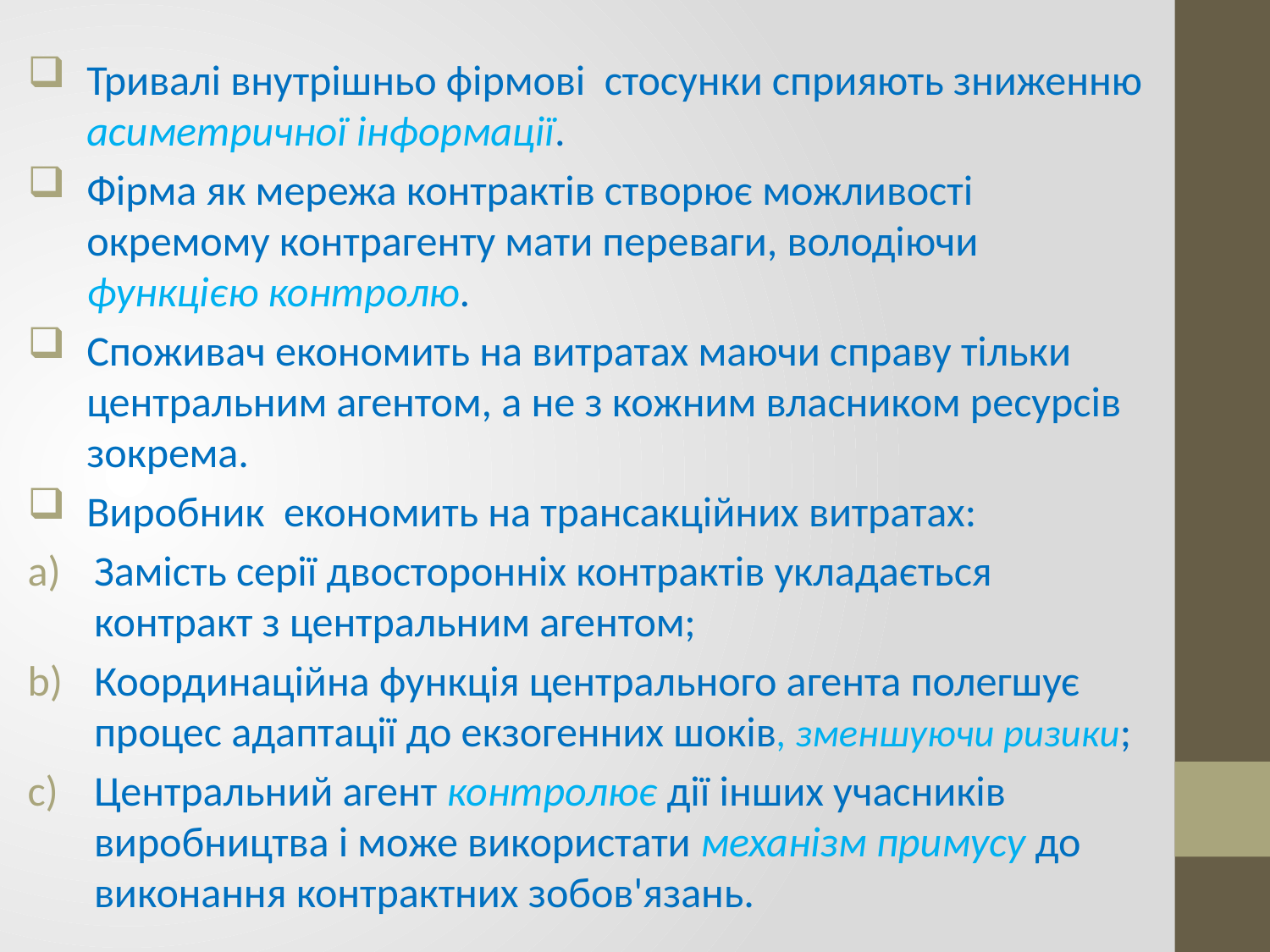

Тривалі внутрішньо фірмові  стосунки сприяють зниженню асиметричної інформації.
Фірма як мережа контрактів створює можливості окремому контрагенту мати переваги, володіючи функцією контролю.
Споживач економить на витратах маючи справу тільки центральним агентом, а не з кожним власником ресурсів зокрема.
Виробник  економить на трансакційних витратах:
Замість серії двосторонніх контрактів укладається контракт з центральним агентом;
Координаційна функція центрального агента полегшує процес адаптації до екзогенних шоків, зменшуючи ризики;
Центральний агент контролює дії інших учасників виробництва і може використати механізм примусу до виконання контрактних зобов'язань.